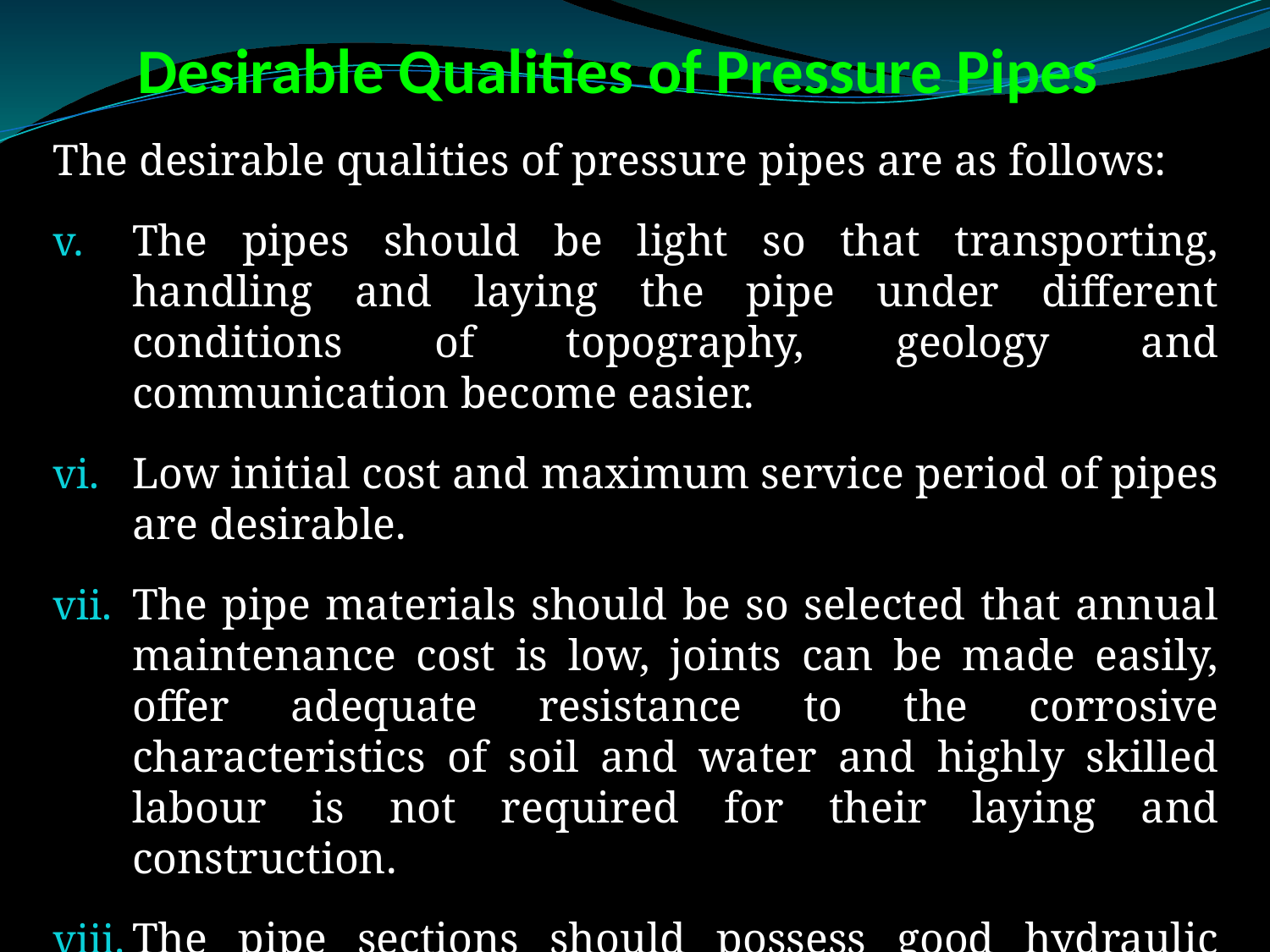

# Desirable Qualities of Pressure Pipes
The desirable qualities of pressure pipes are as follows:
The pipes should be light so that transporting, handling and laying the pipe under different conditions of topography, geology and communication become easier.
Low initial cost and maximum service period of pipes are desirable.
The pipe materials should be so selected that annual maintenance cost is low, joints can be made easily, offer adequate resistance to the corrosive characteristics of soil and water and highly skilled labour is not required for their laying and construction.
The pipe sections should possess good hydraulic properties.